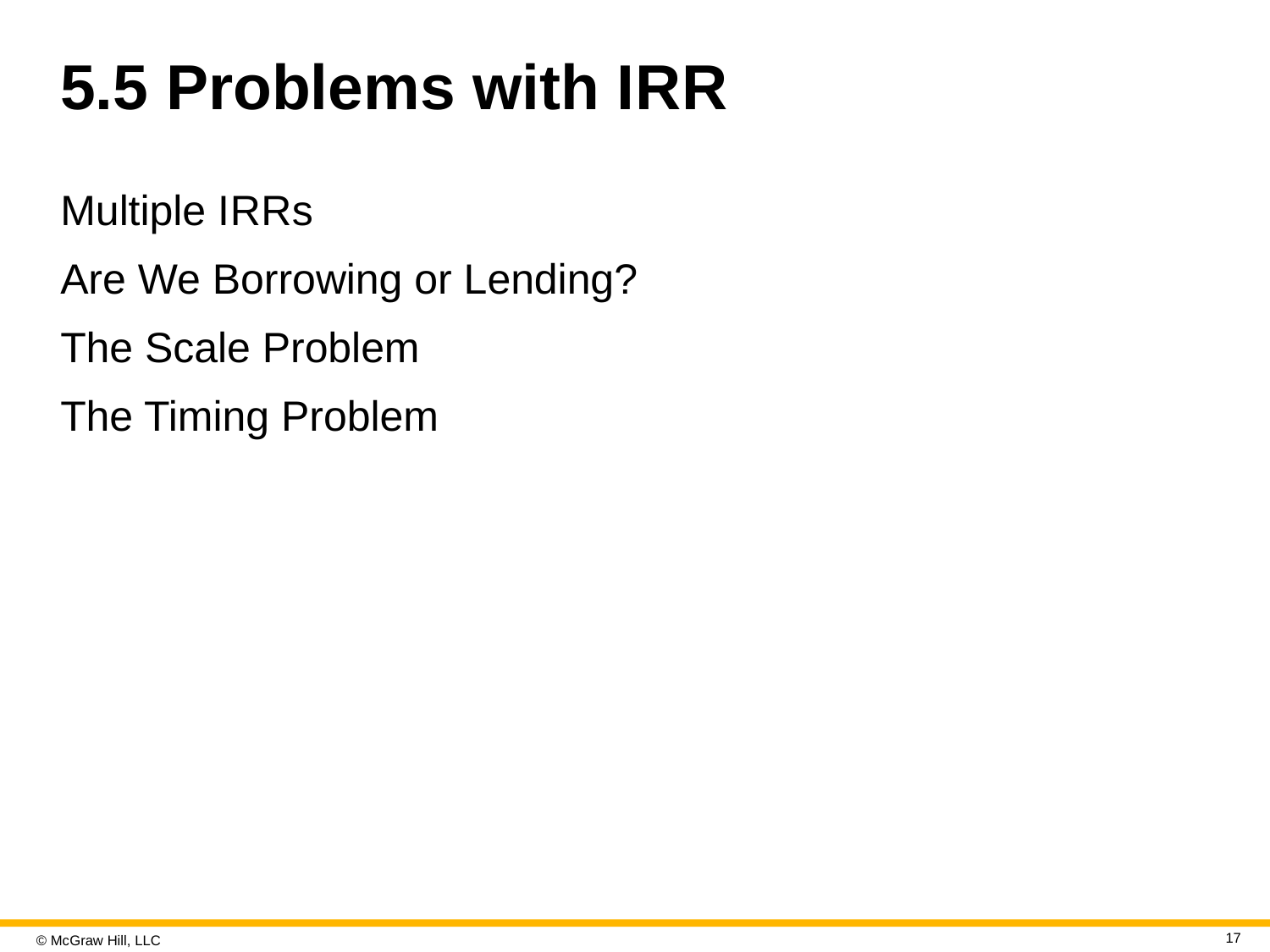

# 5.5 Problems with I R R
Multiple I R R s
Are We Borrowing or Lending?
The Scale Problem
The Timing Problem
17